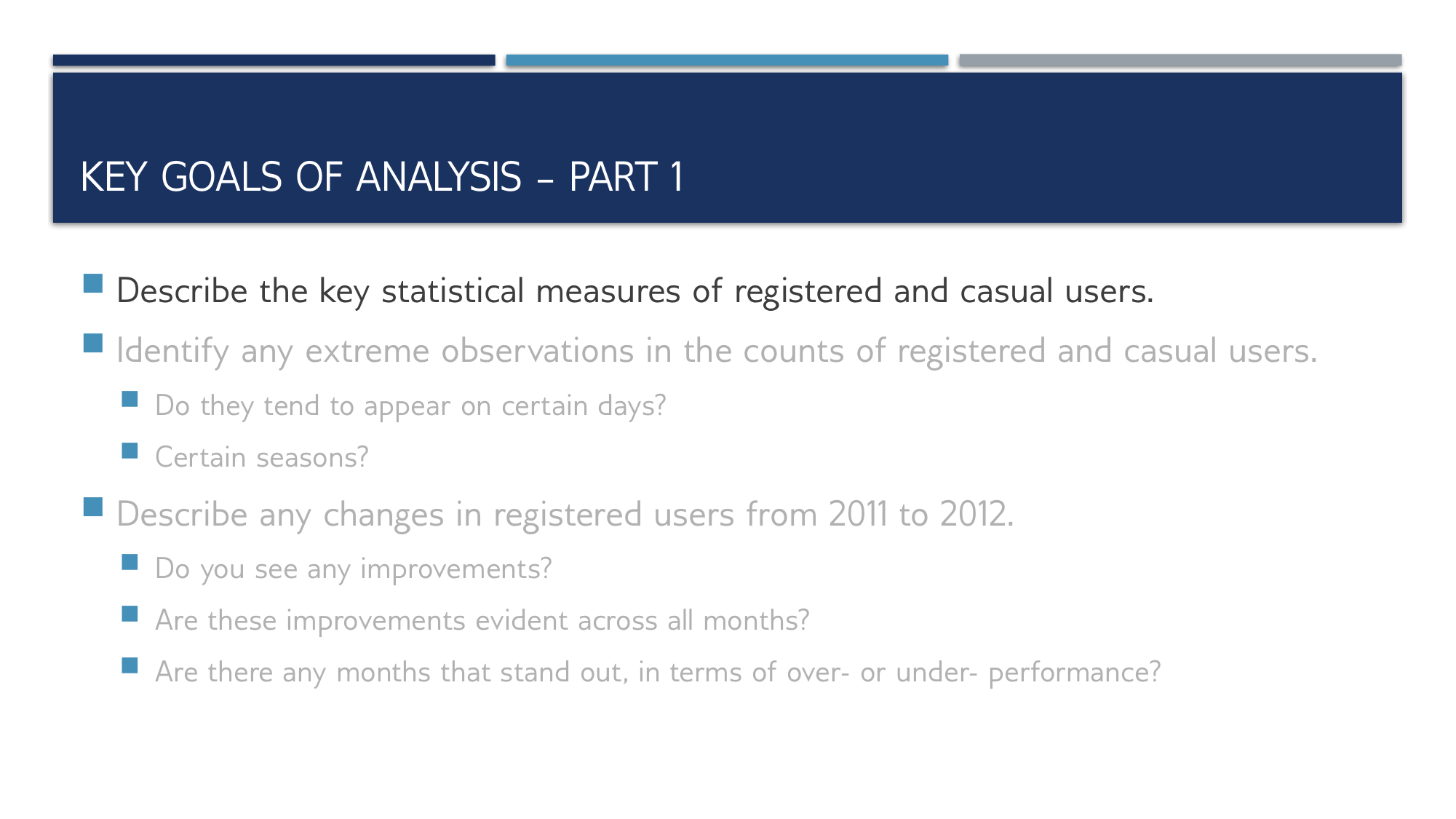

# Key Goals of Analysis – Part 1
Describe the key statistical measures of registered and casual users.
Identify any extreme observations in the counts of registered and casual users.
Do they tend to appear on certain days?
Certain seasons?
Describe any changes in registered users from 2011 to 2012.
Do you see any improvements?
Are these improvements evident across all months?
Are there any months that stand out, in terms of over- or under- performance?